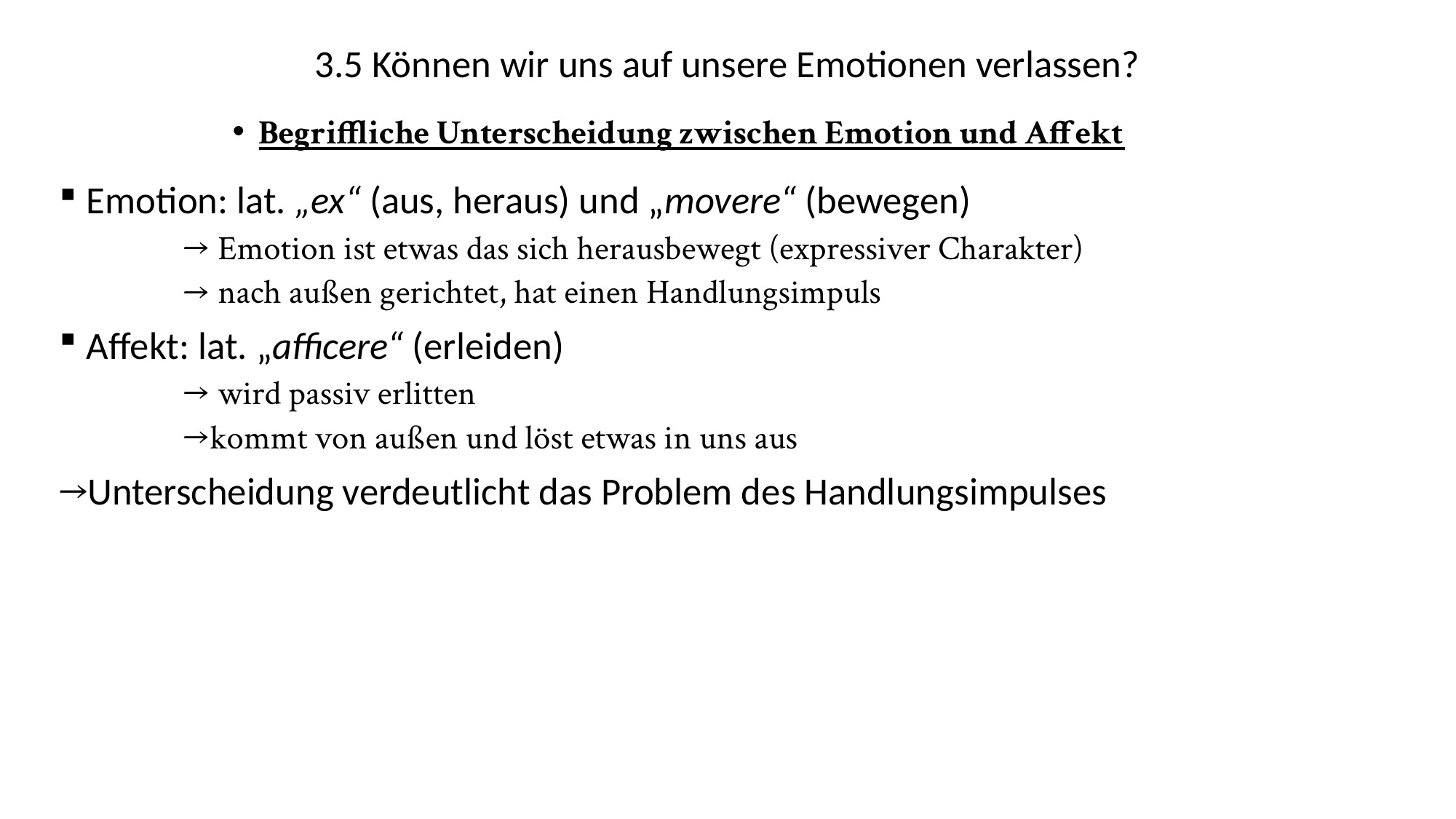

# 3.5 Können wir uns auf unsere Emotionen verlassen?
Begriffliche Unterscheidung zwischen Emotion und Affekt
Emotion: lat. „ex“ (aus, heraus) und „movere“ (bewegen)
 Emotion ist etwas das sich herausbewegt (expressiver Charakter)
 nach außen gerichtet, hat einen Handlungsimpuls
Affekt: lat. „afficere“ (erleiden)
 wird passiv erlitten
kommt von außen und löst etwas in uns aus
Unterscheidung verdeutlicht das Problem des Handlungsimpulses